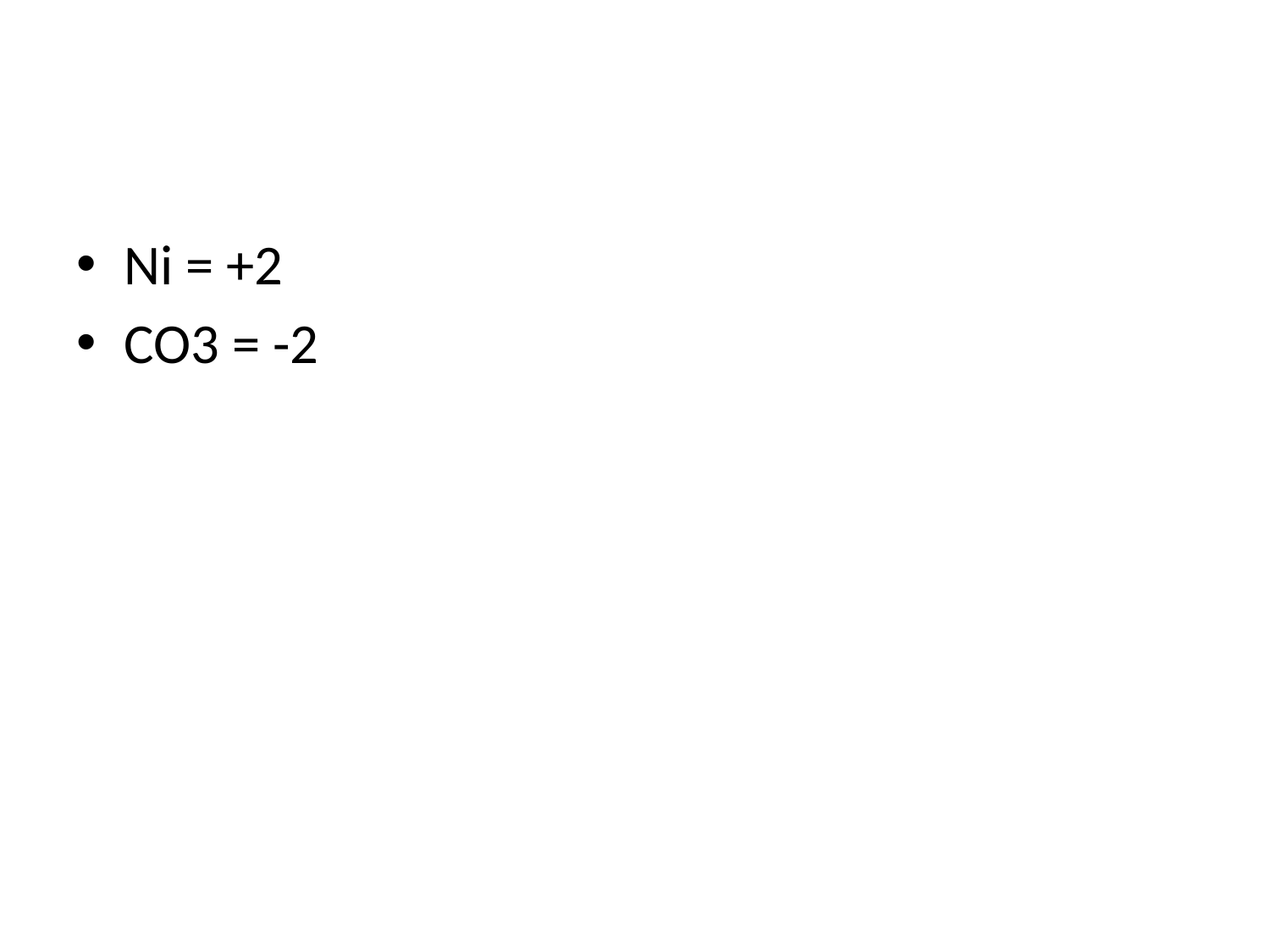

#
Ni = +2
CO3 = -2